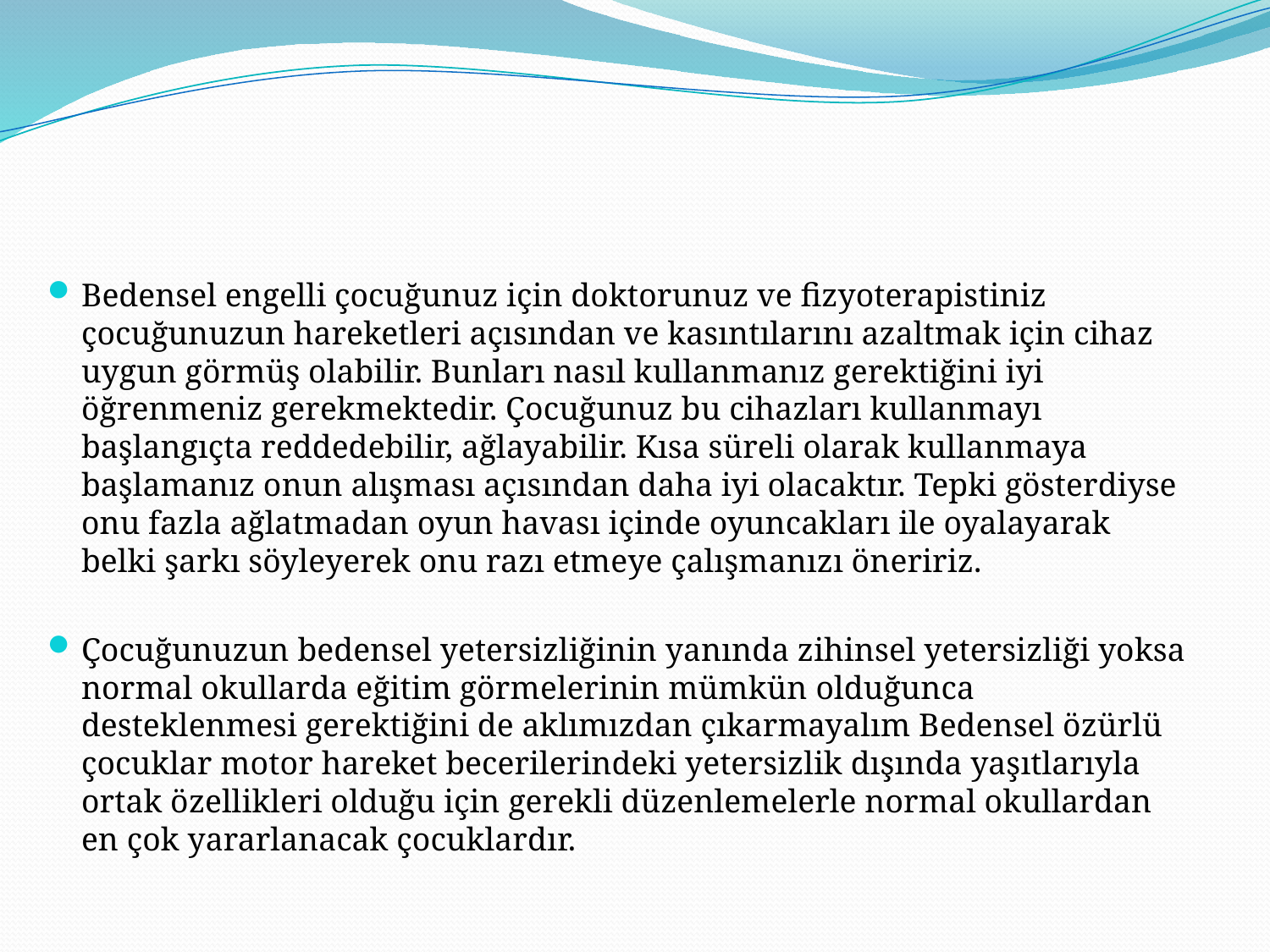

#
Bedensel engelli çocuğunuz için doktorunuz ve fizyoterapistiniz çocuğunuzun hareketleri açısından ve kasıntılarını azaltmak için cihaz uygun görmüş olabilir. Bunları nasıl kullanmanız gerektiğini iyi öğrenmeniz gerekmektedir. Çocuğunuz bu cihazları kullanmayı başlangıçta reddedebilir, ağlayabilir. Kısa süreli olarak kullanmaya başlamanız onun alışması açısından daha iyi olacaktır. Tepki gösterdiyse onu fazla ağlatmadan oyun havası içinde oyuncakları ile oyalayarak belki şarkı söyleyerek onu razı etmeye çalışmanızı öneririz.

Çocuğunuzun bedensel yetersizliğinin yanında zihinsel yetersizliği yoksa normal okullarda eğitim görmelerinin mümkün olduğunca desteklenmesi gerektiğini de aklımızdan çıkarmayalım Bedensel özürlü çocuklar motor hareket becerilerindeki yetersizlik dışında yaşıtlarıyla ortak özellikleri olduğu için gerekli düzenlemelerle normal okullardan en çok yararlanacak çocuklardır.